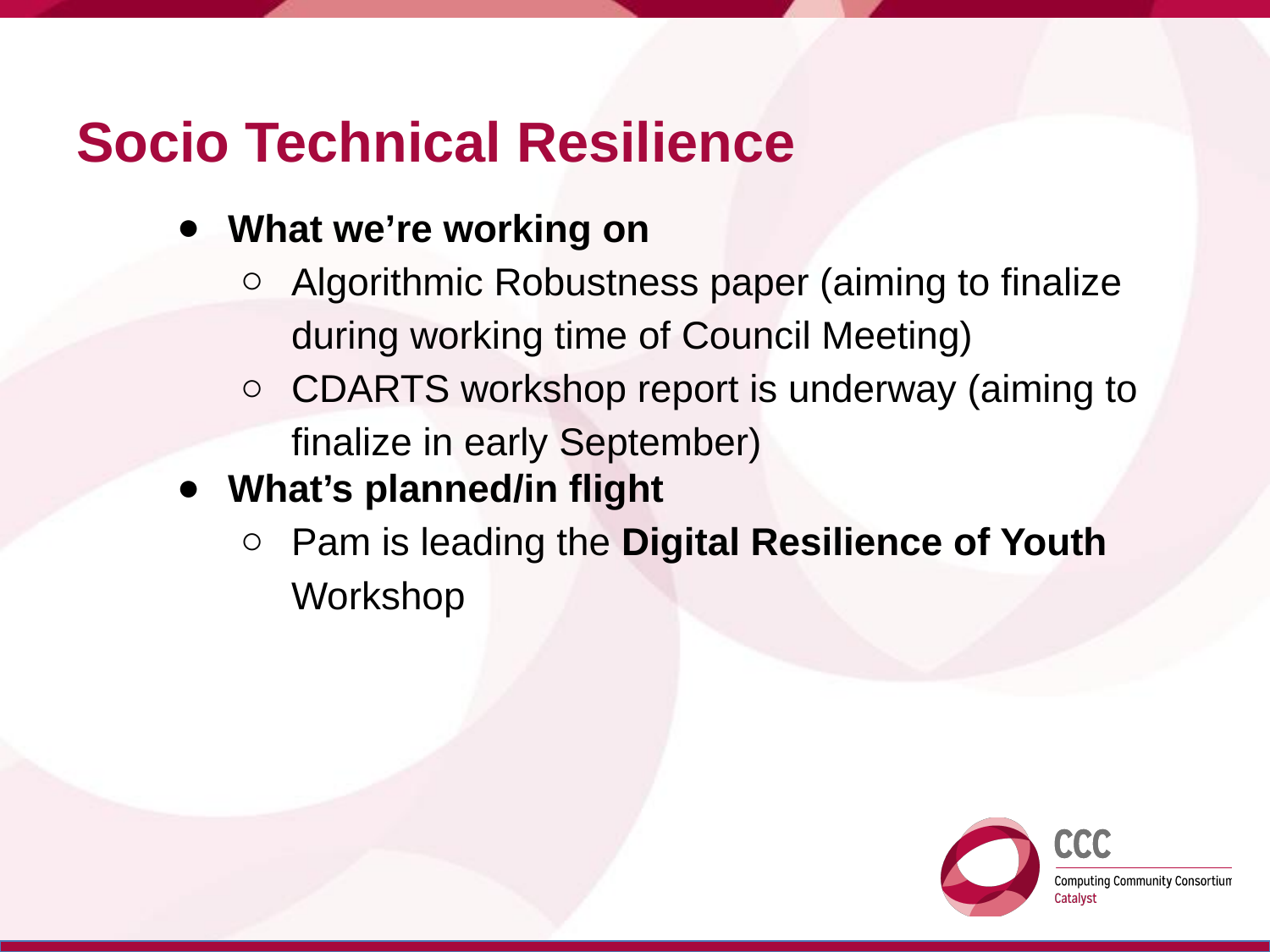

# Socio Technical Resilience
What we’re working on
Algorithmic Robustness paper (aiming to finalize during working time of Council Meeting)
CDARTS workshop report is underway (aiming to finalize in early September)
What’s planned/in flight
Pam is leading the Digital Resilience of Youth Workshop